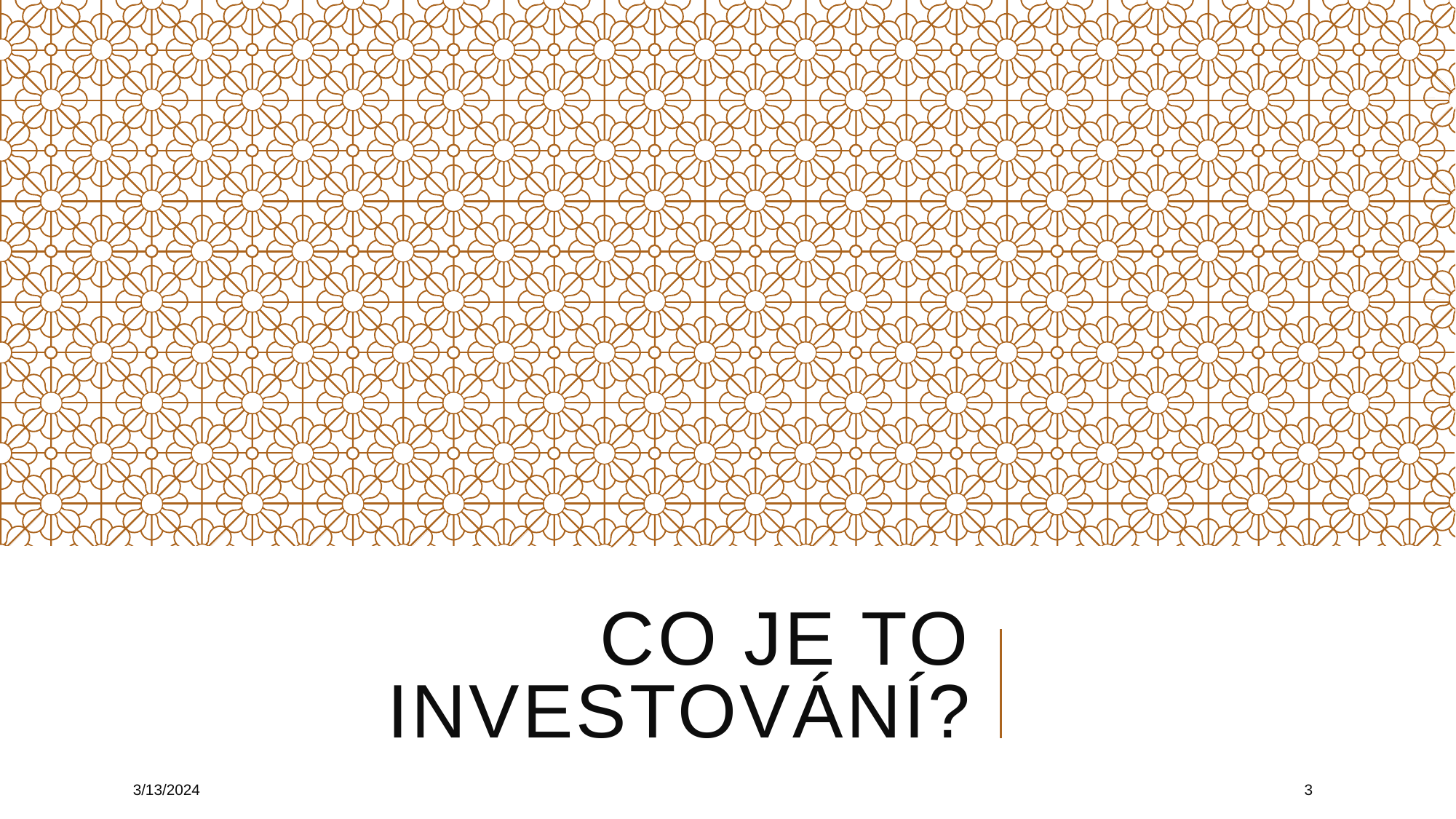

# Co je to investování?

3/13/2024
3